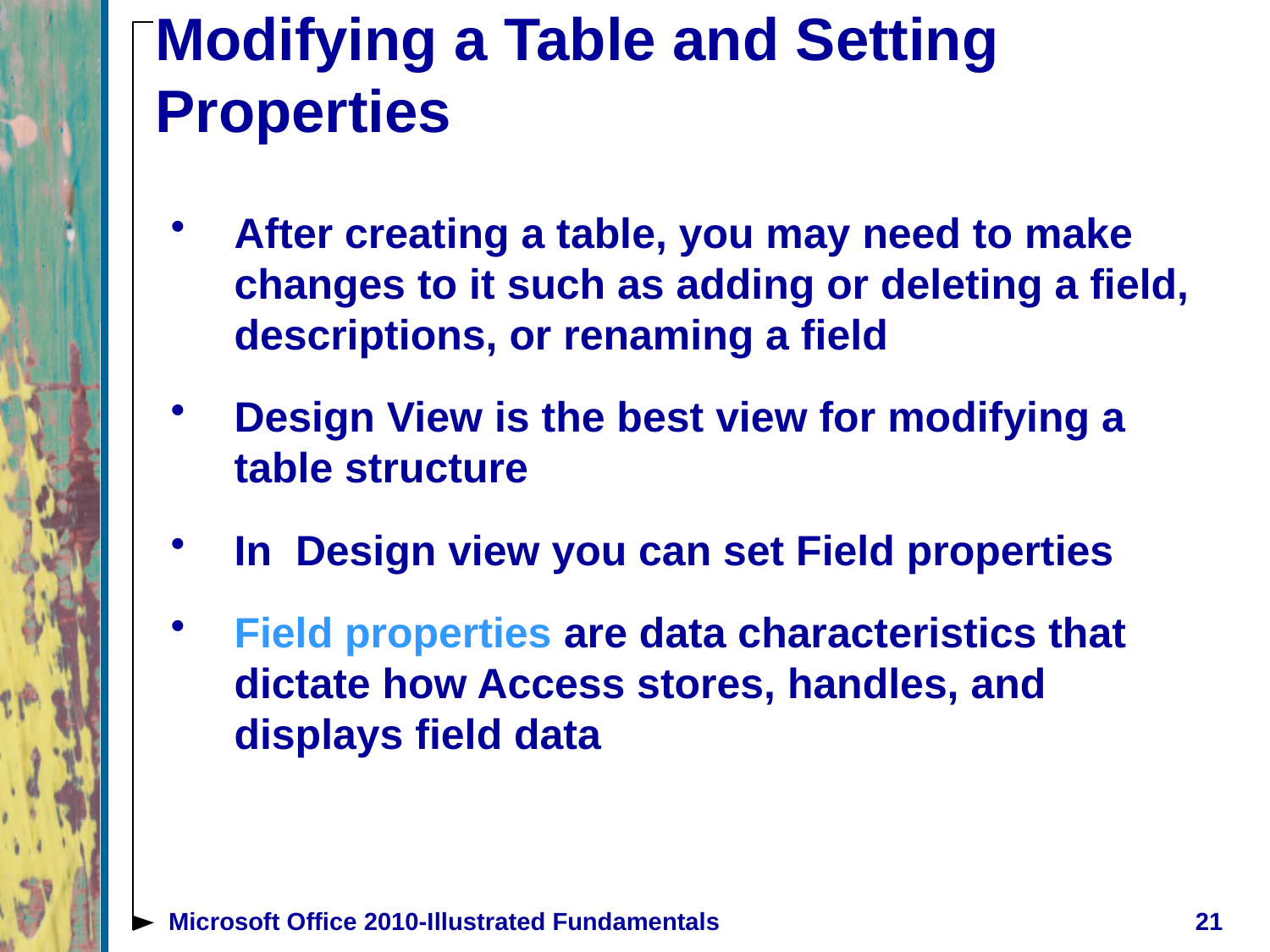

# Modifying a Table and Setting Properties
After creating a table, you may need to make changes to it such as adding or deleting a field, descriptions, or renaming a field
Design View is the best view for modifying a table structure
In  Design view you can set Field properties
Field properties are data characteristics that dictate how Access stores, handles, and displays field data

Microsoft Office 2010-Illustrated Fundamentals
21